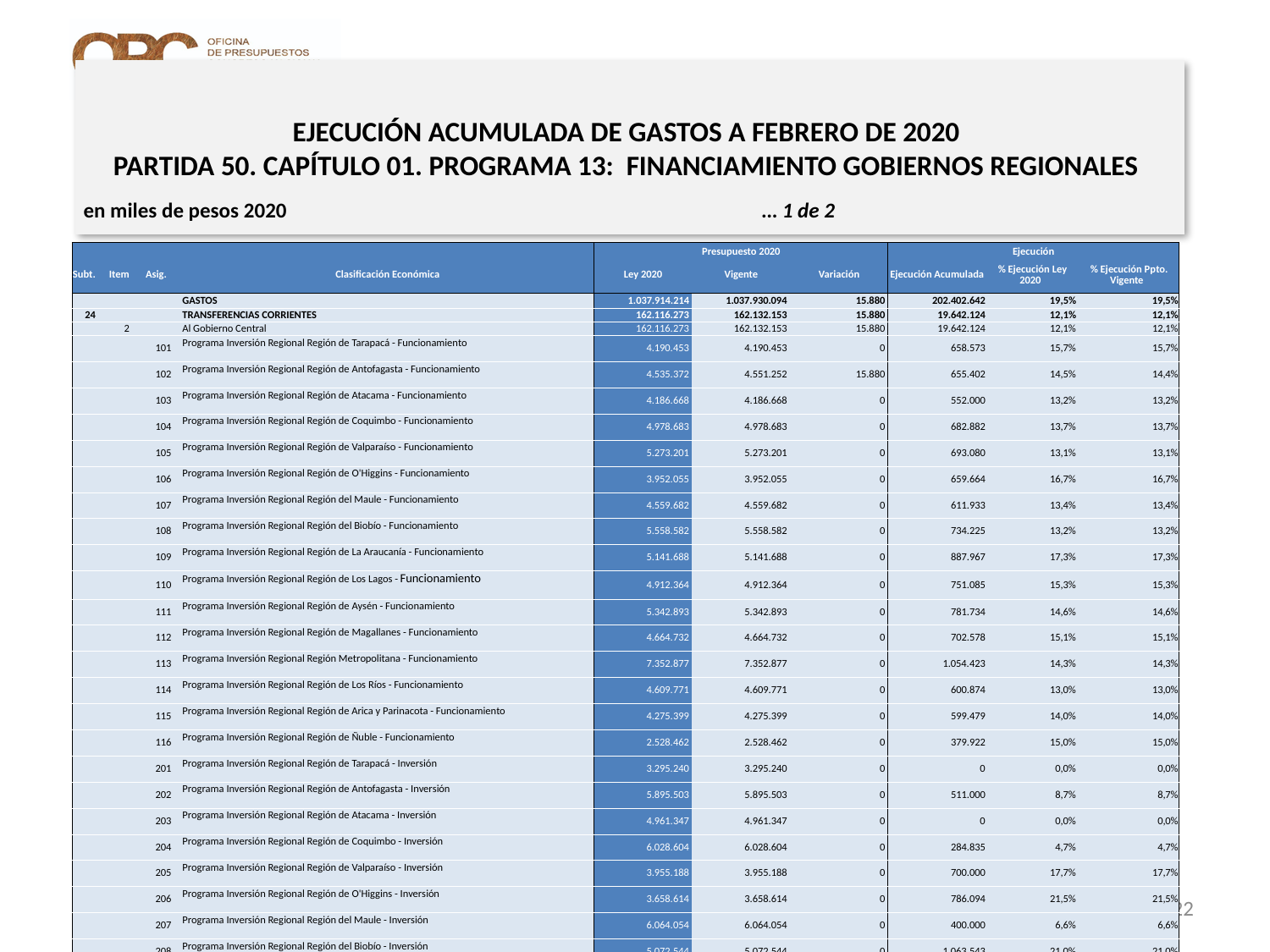

# EJECUCIÓN ACUMULADA DE GASTOS A FEBRERO DE 2020 PARTIDA 50. CAPÍTULO 01. PROGRAMA 13:  FINANCIAMIENTO GOBIERNOS REGIONALES
en miles de pesos 2020                                                                                                  … 1 de 2
|  |  |  |  | Presupuesto 2020 |  |  | Ejecución |  |  |
| --- | --- | --- | --- | --- | --- | --- | --- | --- | --- |
| Subt. | Item | Asig. | Clasificación Económica | Ley 2020 | Vigente | Variación | Ejecución Acumulada | % Ejecución Ley 2020 | % Ejecución Ppto. Vigente |
|  |  |  | GASTOS | 1.037.914.214 | 1.037.930.094 | 15.880 | 202.402.642 | 19,5% | 19,5% |
| 24 |  |  | TRANSFERENCIAS CORRIENTES | 162.116.273 | 162.132.153 | 15.880 | 19.642.124 | 12,1% | 12,1% |
|  | 2 |  | Al Gobierno Central | 162.116.273 | 162.132.153 | 15.880 | 19.642.124 | 12,1% | 12,1% |
|  |  | 101 | Programa Inversión Regional Región de Tarapacá - Funcionamiento | 4.190.453 | 4.190.453 | 0 | 658.573 | 15,7% | 15,7% |
|  |  | 102 | Programa Inversión Regional Región de Antofagasta - Funcionamiento | 4.535.372 | 4.551.252 | 15.880 | 655.402 | 14,5% | 14,4% |
|  |  | 103 | Programa Inversión Regional Región de Atacama - Funcionamiento | 4.186.668 | 4.186.668 | 0 | 552.000 | 13,2% | 13,2% |
|  |  | 104 | Programa Inversión Regional Región de Coquimbo - Funcionamiento | 4.978.683 | 4.978.683 | 0 | 682.882 | 13,7% | 13,7% |
|  |  | 105 | Programa Inversión Regional Región de Valparaíso - Funcionamiento | 5.273.201 | 5.273.201 | 0 | 693.080 | 13,1% | 13,1% |
|  |  | 106 | Programa Inversión Regional Región de O'Higgins - Funcionamiento | 3.952.055 | 3.952.055 | 0 | 659.664 | 16,7% | 16,7% |
|  |  | 107 | Programa Inversión Regional Región del Maule - Funcionamiento | 4.559.682 | 4.559.682 | 0 | 611.933 | 13,4% | 13,4% |
|  |  | 108 | Programa Inversión Regional Región del Biobío - Funcionamiento | 5.558.582 | 5.558.582 | 0 | 734.225 | 13,2% | 13,2% |
|  |  | 109 | Programa Inversión Regional Región de La Araucanía - Funcionamiento | 5.141.688 | 5.141.688 | 0 | 887.967 | 17,3% | 17,3% |
|  |  | 110 | Programa Inversión Regional Región de Los Lagos - Funcionamiento | 4.912.364 | 4.912.364 | 0 | 751.085 | 15,3% | 15,3% |
|  |  | 111 | Programa Inversión Regional Región de Aysén - Funcionamiento | 5.342.893 | 5.342.893 | 0 | 781.734 | 14,6% | 14,6% |
|  |  | 112 | Programa Inversión Regional Región de Magallanes - Funcionamiento | 4.664.732 | 4.664.732 | 0 | 702.578 | 15,1% | 15,1% |
|  |  | 113 | Programa Inversión Regional Región Metropolitana - Funcionamiento | 7.352.877 | 7.352.877 | 0 | 1.054.423 | 14,3% | 14,3% |
|  |  | 114 | Programa Inversión Regional Región de Los Ríos - Funcionamiento | 4.609.771 | 4.609.771 | 0 | 600.874 | 13,0% | 13,0% |
|  |  | 115 | Programa Inversión Regional Región de Arica y Parinacota - Funcionamiento | 4.275.399 | 4.275.399 | 0 | 599.479 | 14,0% | 14,0% |
|  |  | 116 | Programa Inversión Regional Región de Ñuble - Funcionamiento | 2.528.462 | 2.528.462 | 0 | 379.922 | 15,0% | 15,0% |
|  |  | 201 | Programa Inversión Regional Región de Tarapacá - Inversión | 3.295.240 | 3.295.240 | 0 | 0 | 0,0% | 0,0% |
|  |  | 202 | Programa Inversión Regional Región de Antofagasta - Inversión | 5.895.503 | 5.895.503 | 0 | 511.000 | 8,7% | 8,7% |
|  |  | 203 | Programa Inversión Regional Región de Atacama - Inversión | 4.961.347 | 4.961.347 | 0 | 0 | 0,0% | 0,0% |
|  |  | 204 | Programa Inversión Regional Región de Coquimbo - Inversión | 6.028.604 | 6.028.604 | 0 | 284.835 | 4,7% | 4,7% |
|  |  | 205 | Programa Inversión Regional Región de Valparaíso - Inversión | 3.955.188 | 3.955.188 | 0 | 700.000 | 17,7% | 17,7% |
|  |  | 206 | Programa Inversión Regional Región de O'Higgins - Inversión | 3.658.614 | 3.658.614 | 0 | 786.094 | 21,5% | 21,5% |
|  |  | 207 | Programa Inversión Regional Región del Maule - Inversión | 6.064.054 | 6.064.054 | 0 | 400.000 | 6,6% | 6,6% |
|  |  | 208 | Programa Inversión Regional Región del Biobío - Inversión | 5.072.544 | 5.072.544 | 0 | 1.063.543 | 21,0% | 21,0% |
|  |  | 209 | Programa Inversión Regional Región de La Araucanía - Inversión | 9.225.815 | 9.225.815 | 0 | 1.488.000 | 16,1% | 16,1% |
|  |  | 210 | Programa Inversión Regional Región de Los Lagos - Inversión | 8.639.199 | 8.639.199 | 0 | 60.000 | 0,7% | 0,7% |
|  |  | 211 | Programa Inversión Regional Región de Aysén - Inversión | 5.587.289 | 5.587.289 | 0 | 1.935.683 | 34,6% | 34,6% |
|  |  | 212 | Programa Inversión Regional Región de Magallanes - Inversión | 3.926.727 | 3.926.727 | 0 | 0 | 0,0% | 0,0% |
|  |  | 213 | Programa Inversión Regional Región Metropolitana - Inversión | 11.845.617 | 11.845.617 | 0 | 707.148 | 6,0% | 6,0% |
|  |  | 214 | Programa Inversión Regional Región de Los Ríos - Inversión | 3.222.990 | 3.222.990 | 0 | 0 | 0,0% | 0,0% |
|  |  | 215 | Programa Inversión Regional Región de Arica y Parinacota - Inversión | 2.037.481 | 2.037.481 | 0 | 700.000 | 34,4% | 34,4% |
|  |  | 216 | Programa Inversión Regional Región de Ñuble - Inversión | 2.637.179 | 2.637.179 | 0 | 0 | 0,0% | 0,0% |
22